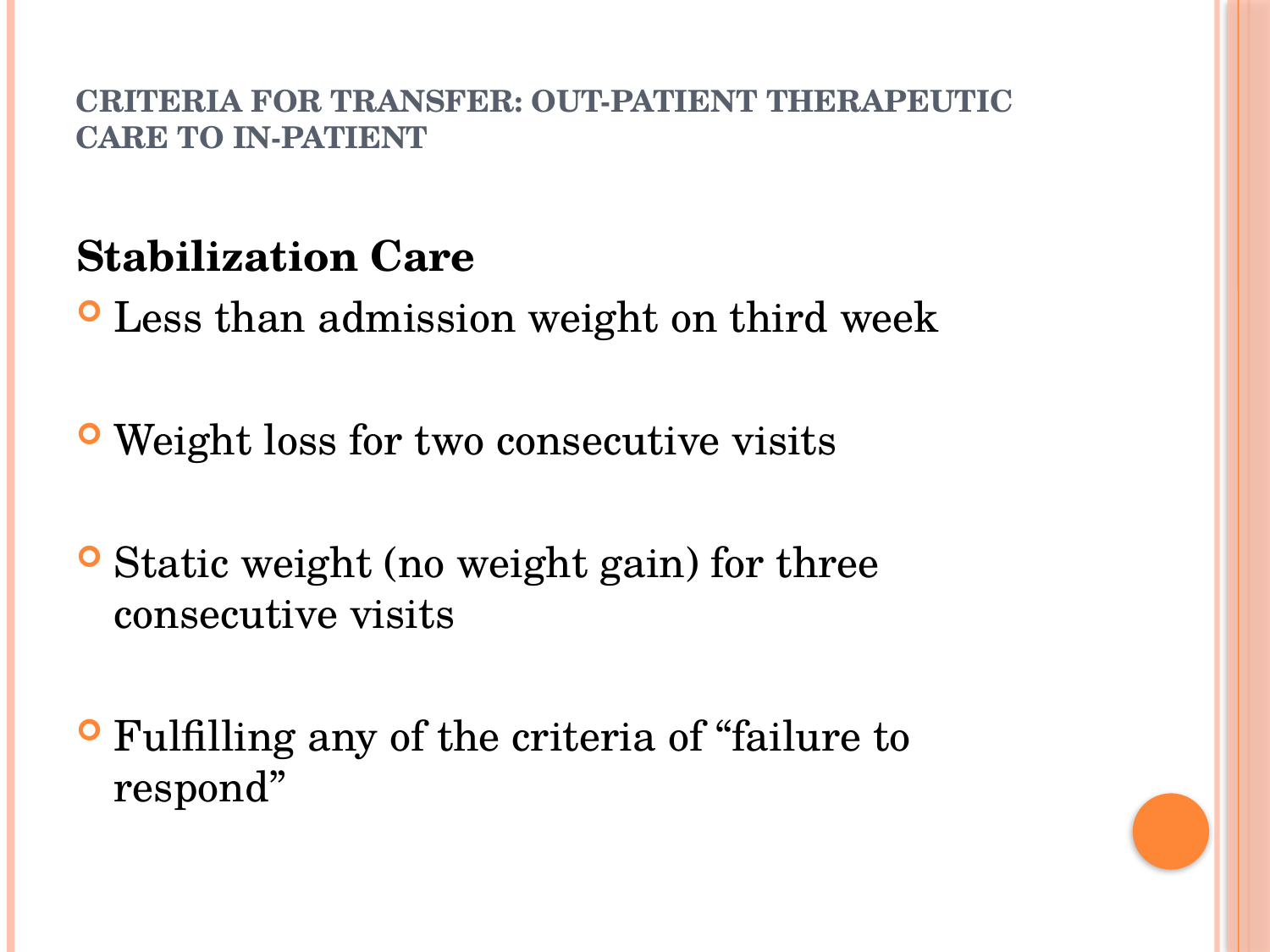

# Criteria for Transfer: Out-Patient Therapeutic Care to In-patient
Stabilization Care
Less than admission weight on third week

Weight loss for two consecutive visits

Static weight (no weight gain) for three consecutive visits

Fulfilling any of the criteria of “failure to respond”